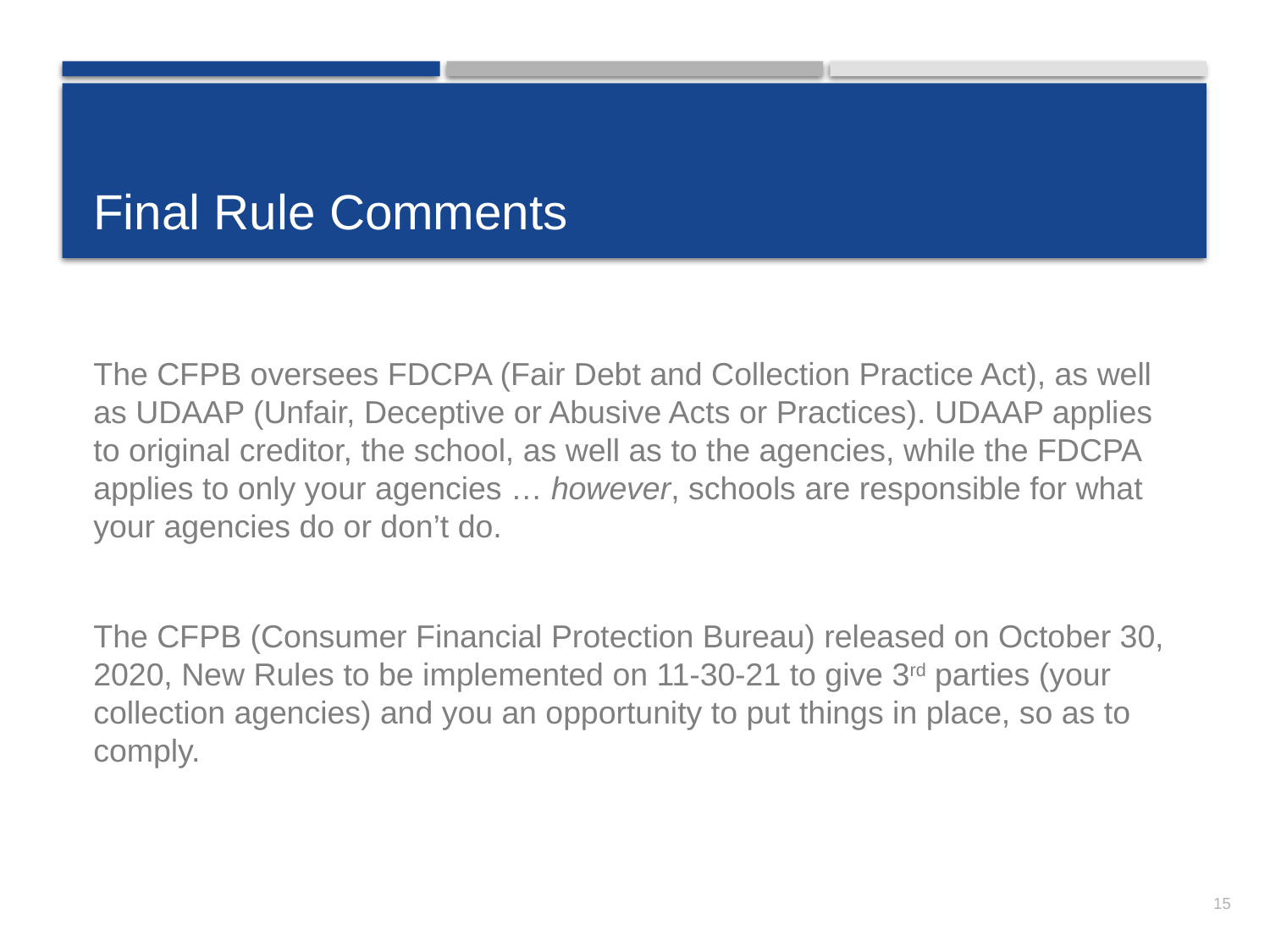

# Final Rule Comments
The CFPB oversees FDCPA (Fair Debt and Collection Practice Act), as well as UDAAP (Unfair, Deceptive or Abusive Acts or Practices). UDAAP applies to original creditor, the school, as well as to the agencies, while the FDCPA applies to only your agencies … however, schools are responsible for what your agencies do or don’t do.

The CFPB (Consumer Financial Protection Bureau) released on October 30, 2020, New Rules to be implemented on 11-30-21 to give 3rd parties (your collection agencies) and you an opportunity to put things in place, so as to comply.
15